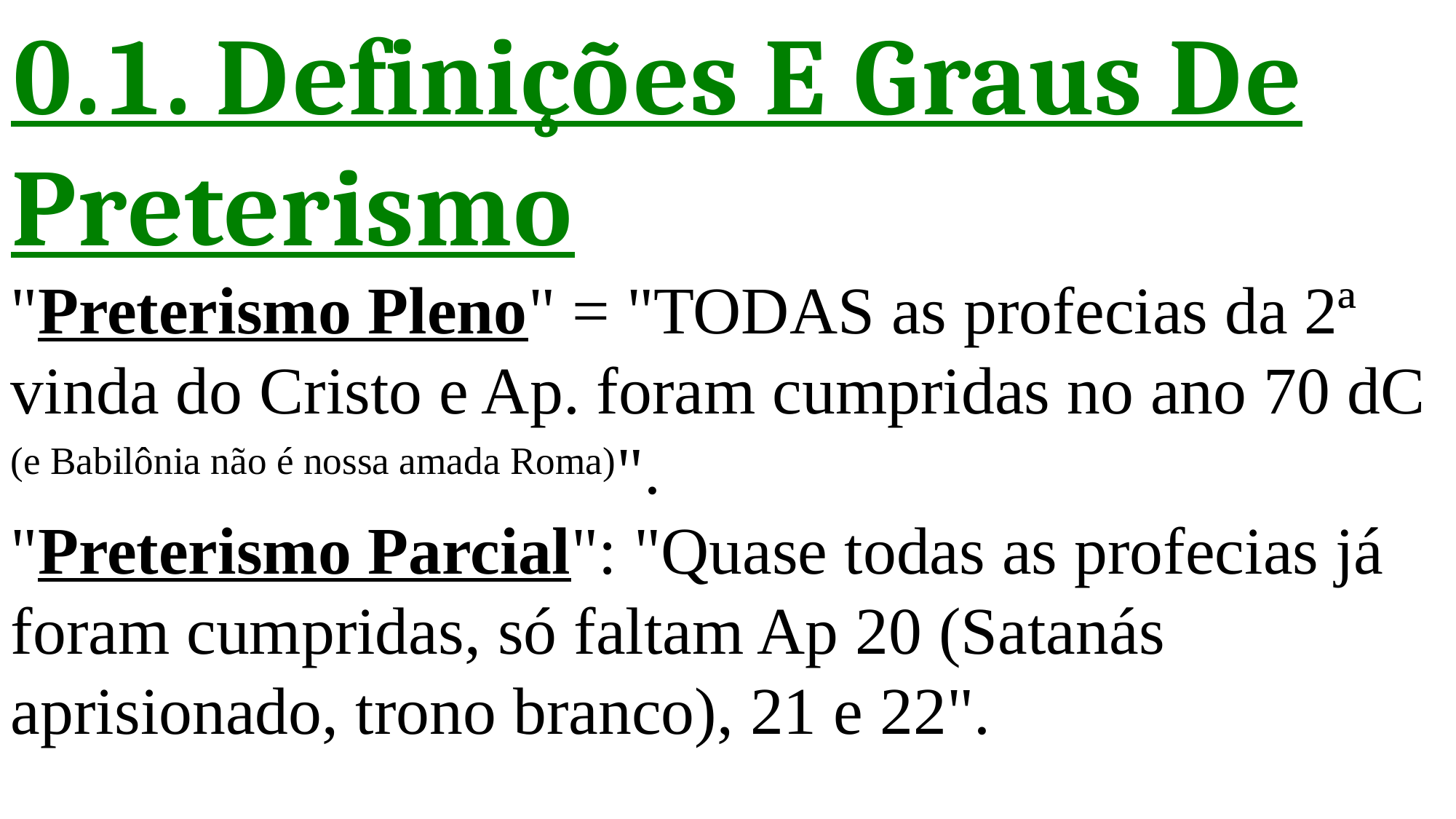

0.1. Definições E Graus De Preterismo
"Preterismo Pleno" = "TODAS as profecias da 2ª vinda do Cristo e Ap. foram cumpridas no ano 70 dC (e Babilônia não é nossa amada Roma)".
"Preterismo Parcial": "Quase todas as profecias já foram cumpridas, só faltam Ap 20 (Satanás aprisionado, trono branco), 21 e 22".